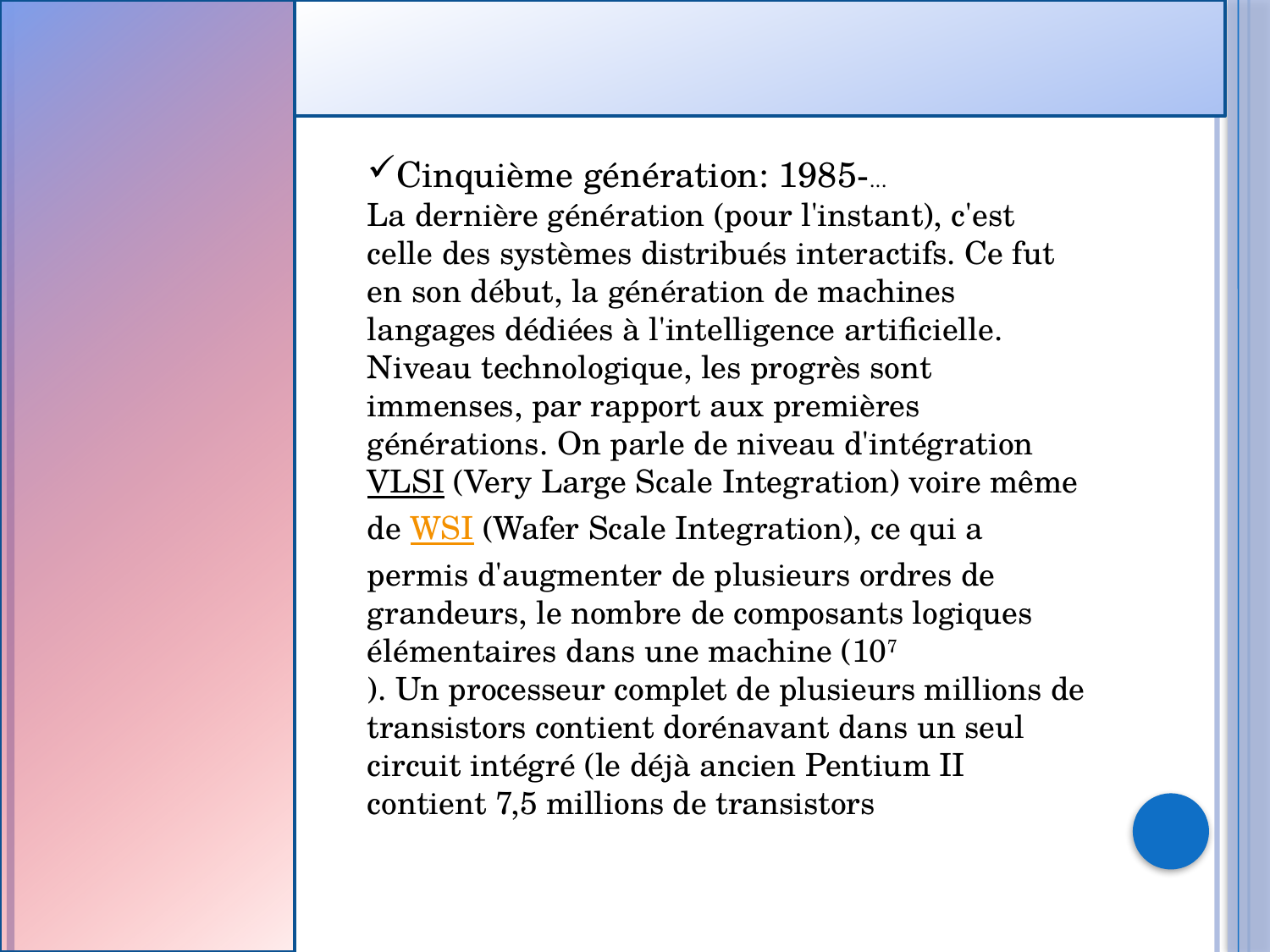

Cinquième génération: 1985-...
La dernière génération (pour l'instant), c'est celle des systèmes distribués interactifs. Ce fut en son début, la génération de machines langages dédiées à l'intelligence artificielle.
Niveau technologique, les progrès sont immenses, par rapport aux premières générations. On parle de niveau d'intégration VLSI (Very Large Scale Integration) voire même de WSI (Wafer Scale Integration), ce qui a permis d'augmenter de plusieurs ordres de grandeurs, le nombre de composants logiques élémentaires dans une machine (107
). Un processeur complet de plusieurs millions de transistors contient dorénavant dans un seul circuit intégré (le déjà ancien Pentium II contient 7,5 millions de transistors